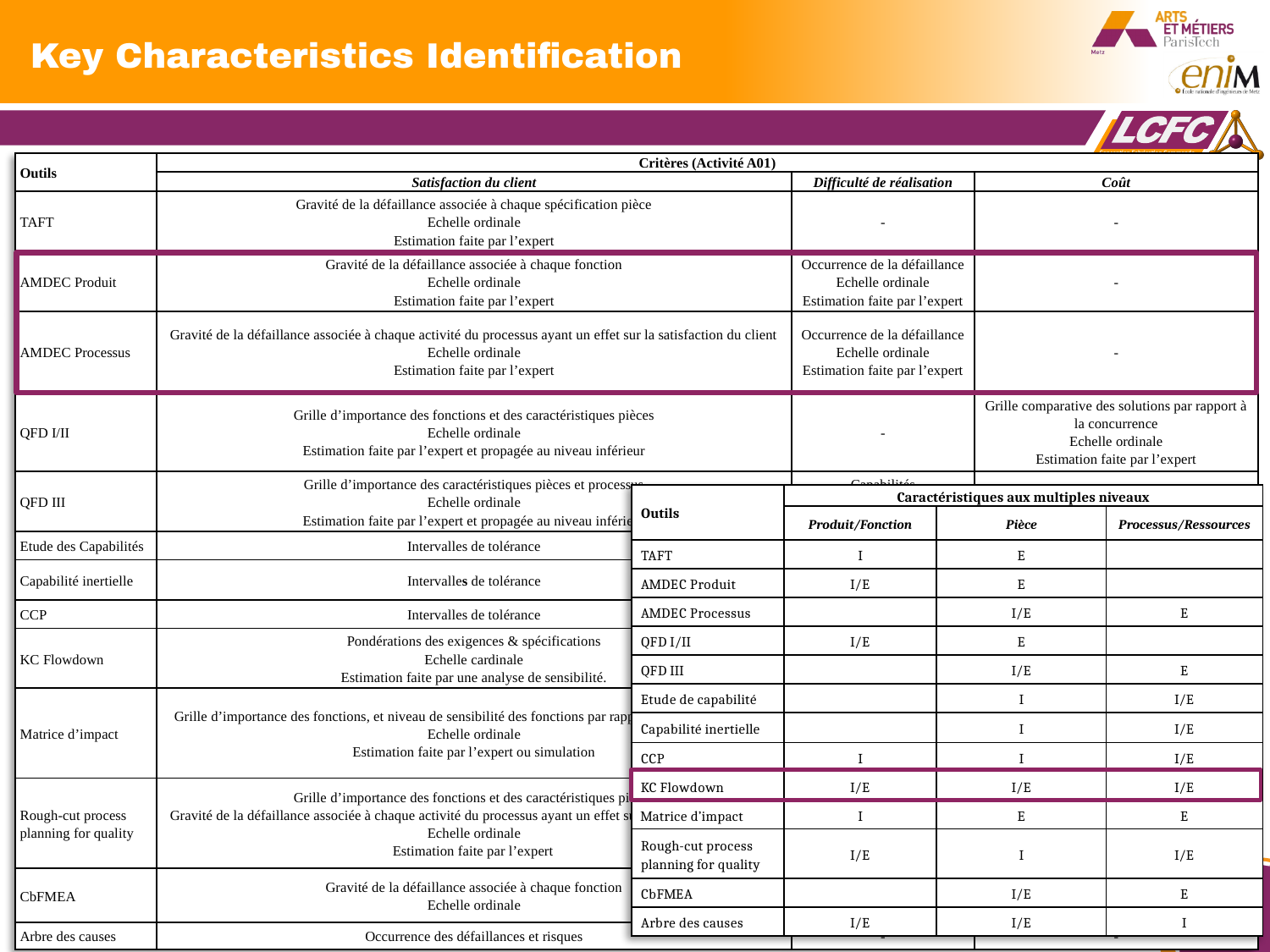

# Key Characteristics Identification
| Outils | Critères (Activité A01) |  |  |
| --- | --- | --- | --- |
|  | Satisfaction du client | Difficulté de réalisation | Coût |
| TAFT | Gravité de la défaillance associée à chaque spécification pièce Echelle ordinale Estimation faite par l’expert | - | - |
| AMDEC Produit | Gravité de la défaillance associée à chaque fonction Echelle ordinale Estimation faite par l’expert | Occurrence de la défaillance Echelle ordinale Estimation faite par l’expert | - |
| AMDEC Processus | Gravité de la défaillance associée à chaque activité du processus ayant un effet sur la satisfaction du client Echelle ordinale Estimation faite par l’expert | Occurrence de la défaillance Echelle ordinale Estimation faite par l’expert | - |
| QFD I/II | Grille d’importance des fonctions et des caractéristiques pièces Echelle ordinale Estimation faite par l’expert et propagée au niveau inférieur | - | Grille comparative des solutions par rapport à la concurrence Echelle ordinale Estimation faite par l’expert |
| QFD III | Grille d’importance des caractéristiques pièces et processus Echelle ordinale Estimation faite par l’expert et propagée au niveau inférieur | Capabilités Echelle cardinale Estimation numérique | - |
| Etude des Capabilités | Intervalles de tolérance | Décentrage et dispersion | - |
| Capabilité inertielle | Intervalles de tolérance | Décentrage et dispersion | Indirectement par le tolérancement inertiel base sur la fonction de perte de Tagauchi |
| CCP | Intervalles de tolérance | Décentrage et dispersion | - |
| KC Flowdown | Pondérations des exigences & spécifications Echelle cardinale Estimation faite par une analyse de sensibilité. | Qualitative Echelle cardinale Estimation numérique | - |
| Matrice d’impact | Grille d’importance des fonctions, et niveau de sensibilité des fonctions par rapports aux caractéristiques Echelle ordinale Estimation faite par l’expert ou simulation | Capabilités | Implicitement par les experts lors de choix des modes de surveillance Le coût engendré par la défaillance pour l’identification des KCs n’est pas pris en compte |
| Rough-cut process planning for quality | Grille d’importance des fonctions et des caractéristiques pièces Gravité de la défaillance associée à chaque activité du processus ayant un effet sur la satisfaction du client Echelle ordinale Estimation faite par l’expert | Echelle cardinale Estimation numérique | - |
| CbFMEA | Gravité de la défaillance associée à chaque fonction Echelle ordinale | Occurrence de la défaillance Echelle ordinale Estimation faite par l’expert | Estimation du coût de risque de défaillance |
| Arbre des causes | Occurrence des défaillances et risques | - | - |

| Outils | Caractéristiques aux multiples niveaux |  |  |
| --- | --- | --- | --- |
|  | Produit/Fonction | Pièce | Processus/Ressources |
| TAFT | I | E |  |
| AMDEC Produit | I/E | E |  |
| AMDEC Processus |  | I/E | E |
| QFD I/II | I/E | E |  |
| QFD III |  | I/E | E |
| Etude de capabilité |  | I | I/E |
| Capabilité inertielle |  | I | I/E |
| CCP | I | I | I/E |
| KC Flowdown | I/E | I/E | I/E |
| Matrice d’impact | I | E | E |
| Rough-cut process planning for quality | I/E | I | I/E |
| CbFMEA |  | I/E | E |
| Arbre des causes | I/E | I/E | I |